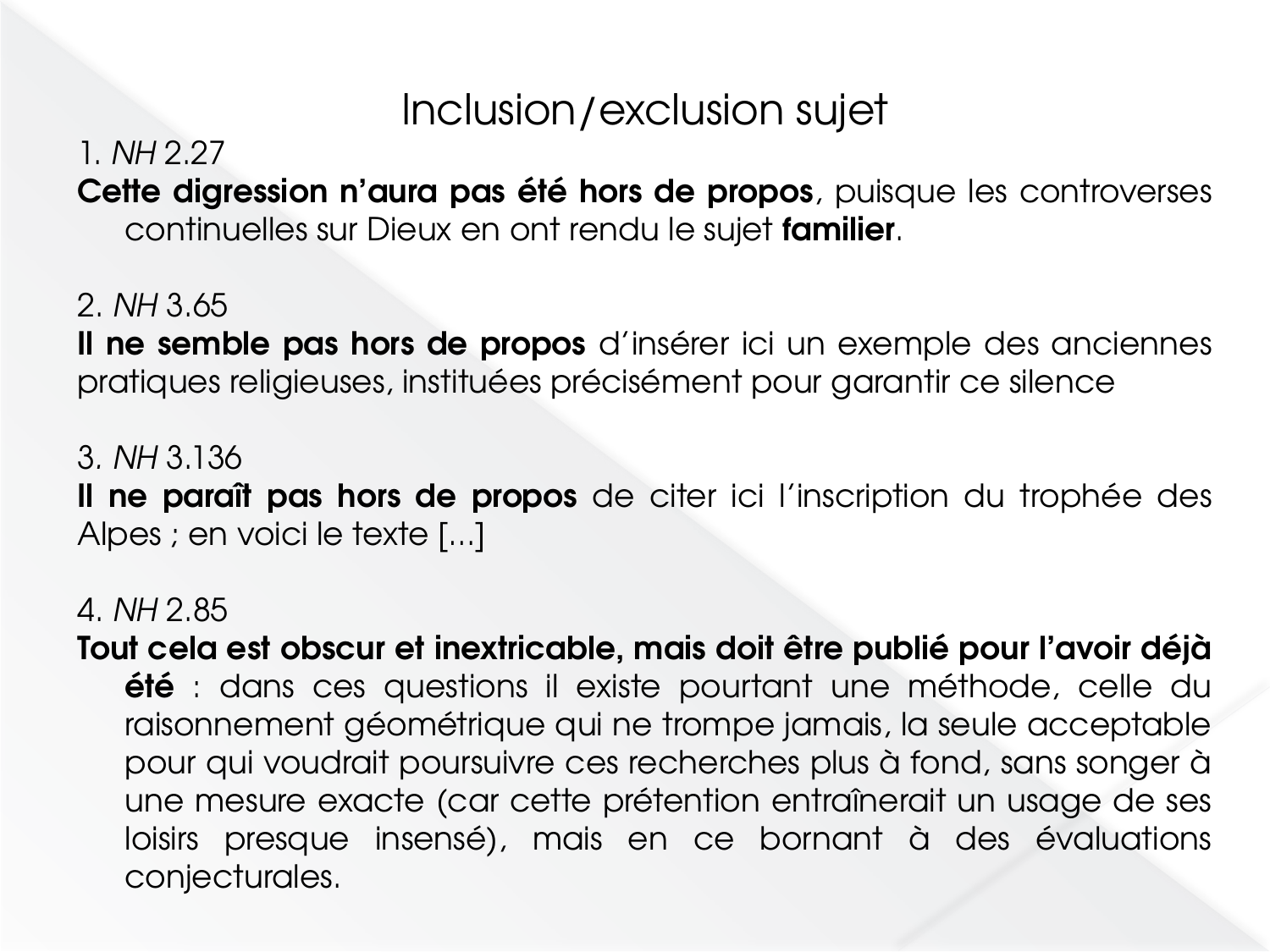

Inclusion/exclusion sujet
1. NH 2.27
Cette digression n’aura pas été hors de propos, puisque les controverses continuelles sur Dieux en ont rendu le sujet familier.

2. NH 3.65
Il ne semble pas hors de propos d’insérer ici un exemple des anciennes pratiques religieuses, instituées précisément pour garantir ce silence

3. NH 3.136
Il ne paraît pas hors de propos de citer ici l’inscription du trophée des Alpes ; en voici le texte […]

4. NH 2.85
Tout cela est obscur et inextricable, mais doit être publié pour l’avoir déjà été : dans ces questions il existe pourtant une méthode, celle du raisonnement géométrique qui ne trompe jamais, la seule acceptable pour qui voudrait poursuivre ces recherches plus à fond, sans songer à une mesure exacte (car cette prétention entraînerait un usage de ses loisirs presque insensé), mais en ce bornant à des évaluations conjecturales.